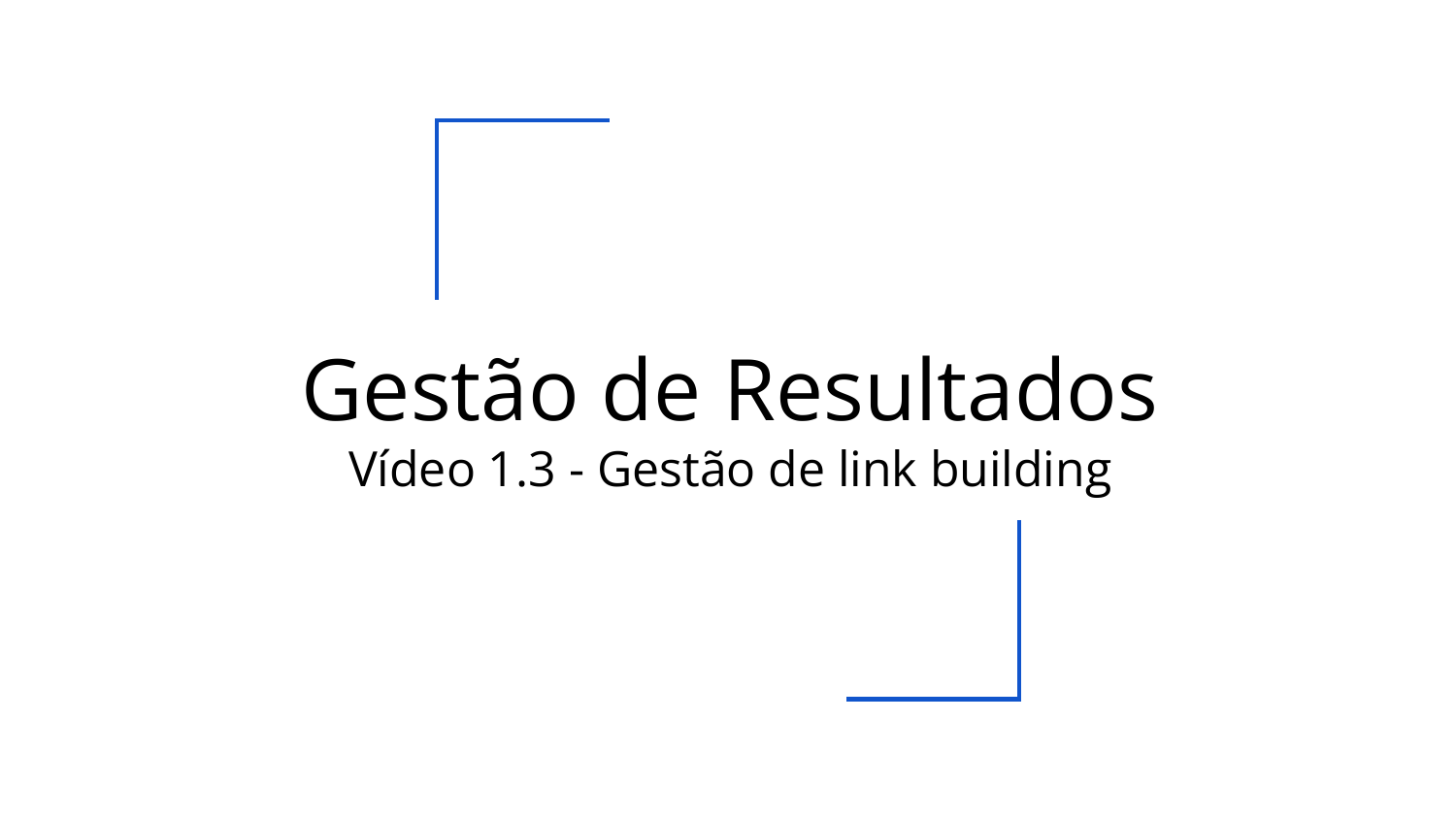

# Gestão de Resultados
Vídeo 1.3 - Gestão de link building